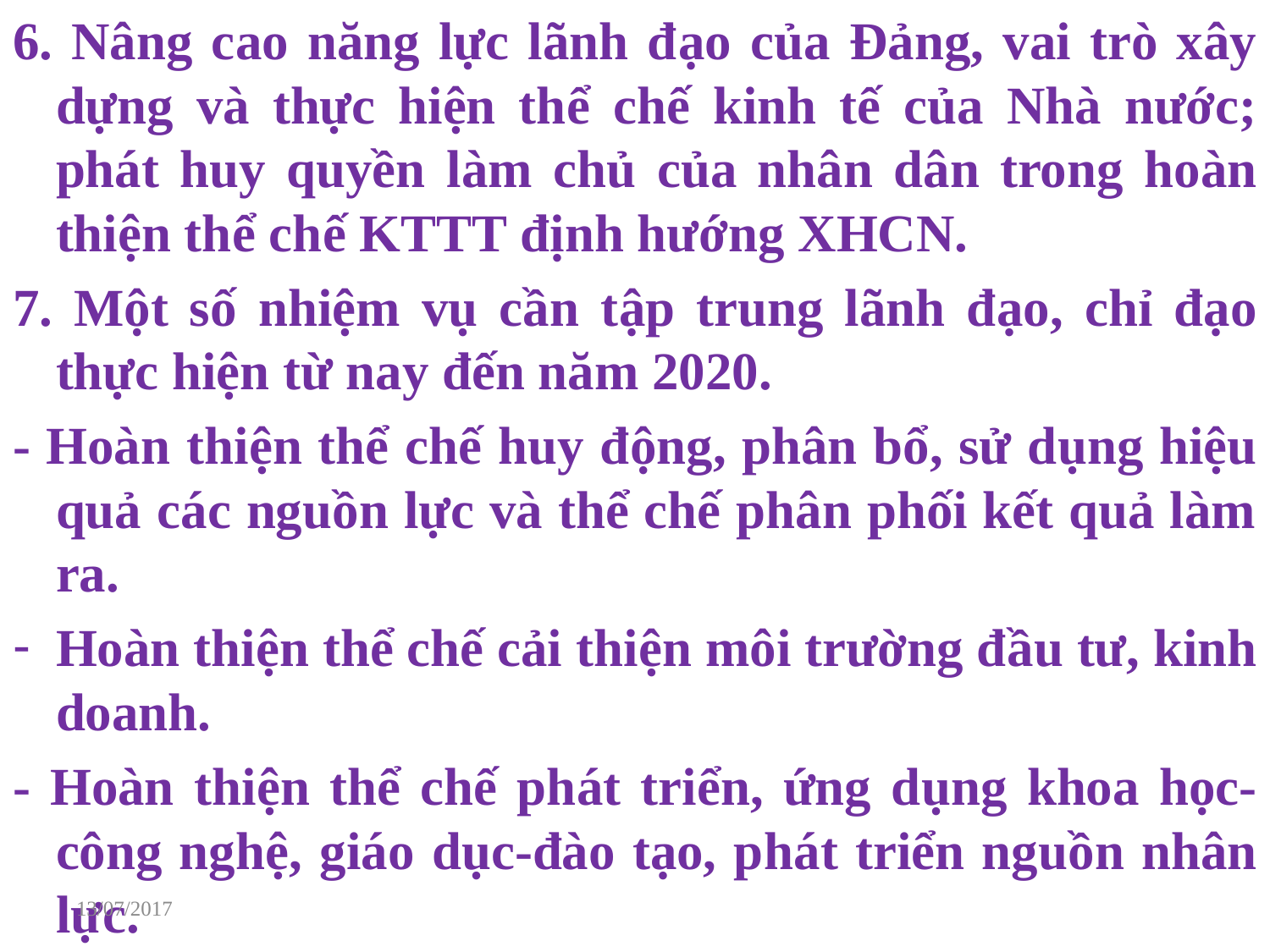

6. Nâng cao năng lực lãnh đạo của Đảng, vai trò xây dựng và thực hiện thể chế kinh tế của Nhà nước; phát huy quyền làm chủ của nhân dân trong hoàn thiện thể chế KTTT định hướng XHCN.
7. Một số nhiệm vụ cần tập trung lãnh đạo, chỉ đạo thực hiện từ nay đến năm 2020.
- Hoàn thiện thể chế huy động, phân bổ, sử dụng hiệu quả các nguồn lực và thể chế phân phối kết quả làm ra.
Hoàn thiện thể chế cải thiện môi trường đầu tư, kinh doanh.
- Hoàn thiện thể chế phát triển, ứng dụng khoa học-công nghệ, giáo dục-đào tạo, phát triển nguồn nhân lực.
13/07/2017